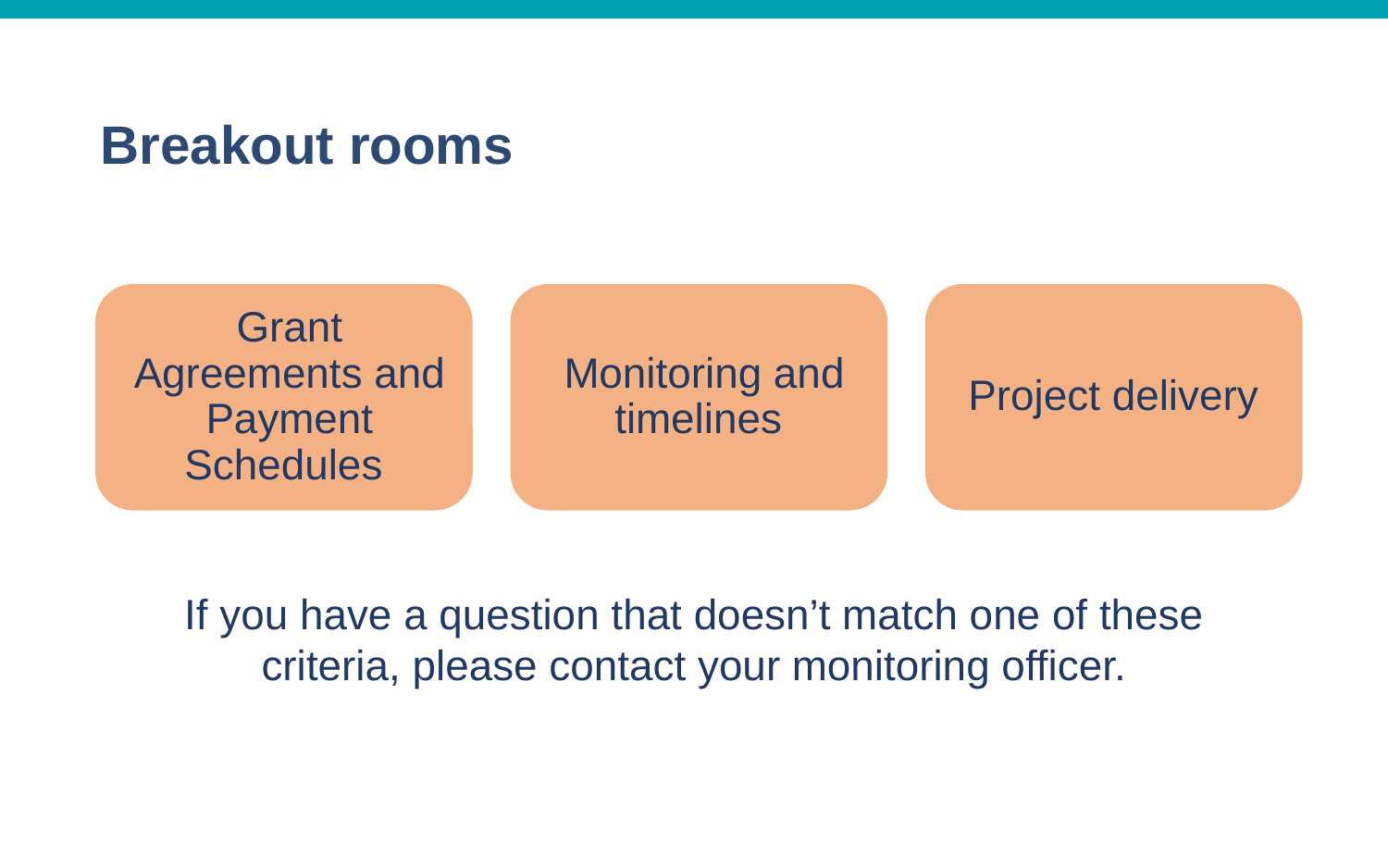

# Breakout rooms
Grant Agreements and Payment Schedules
Monitoring and timelines
Project delivery
If you have a question that doesn’t match one of these criteria, please contact your monitoring officer.